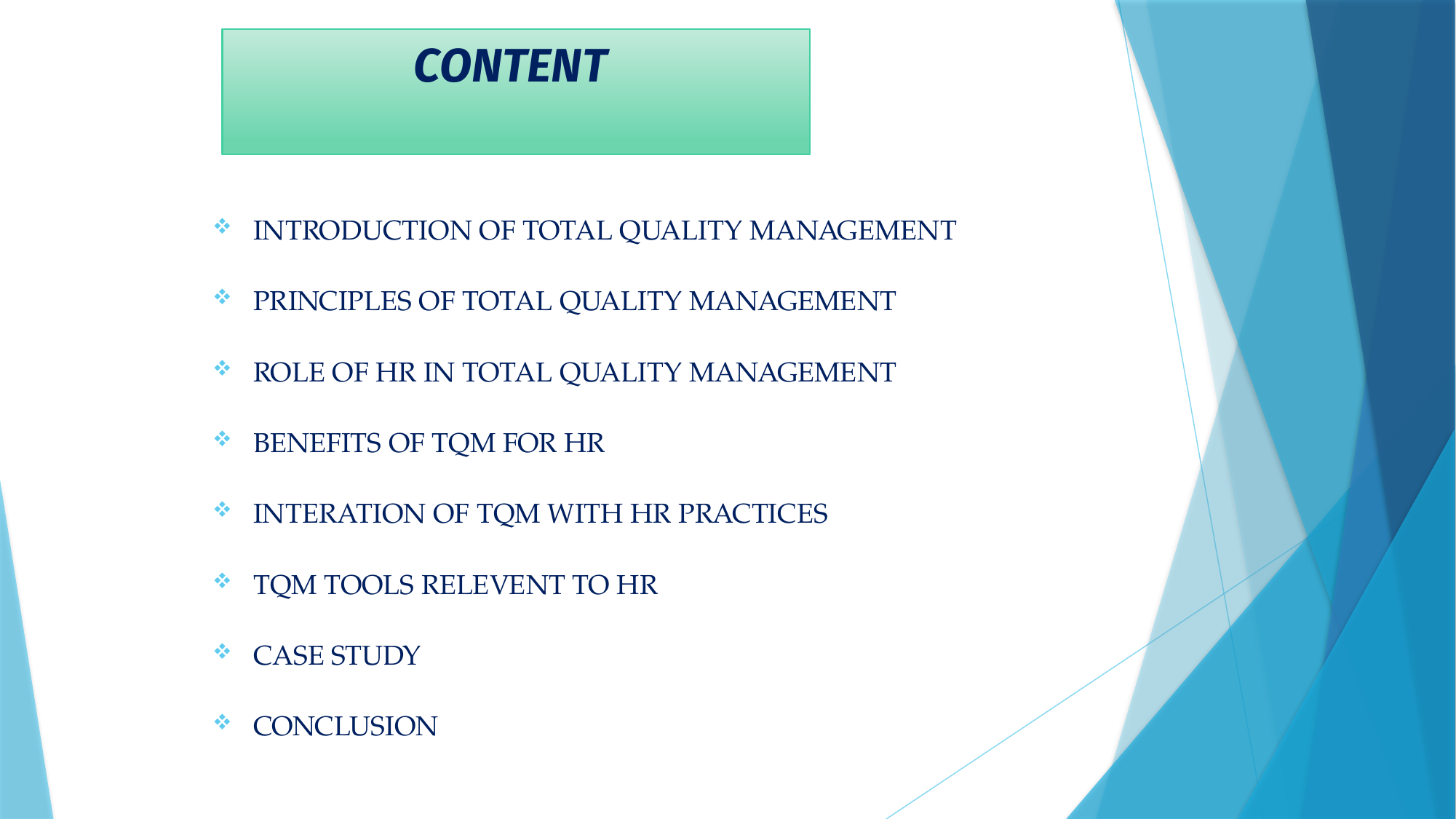

# CONTENT
INTRODUCTION OF TOTAL QUALITY MANAGEMENT
PRINCIPLES OF TOTAL QUALITY MANAGEMENT
ROLE OF HR IN TOTAL QUALITY MANAGEMENT
BENEFITS OF TQM FOR HR
INTERATION OF TQM WITH HR PRACTICES
TQM TOOLS RELEVENT TO HR
CASE STUDY
CONCLUSION